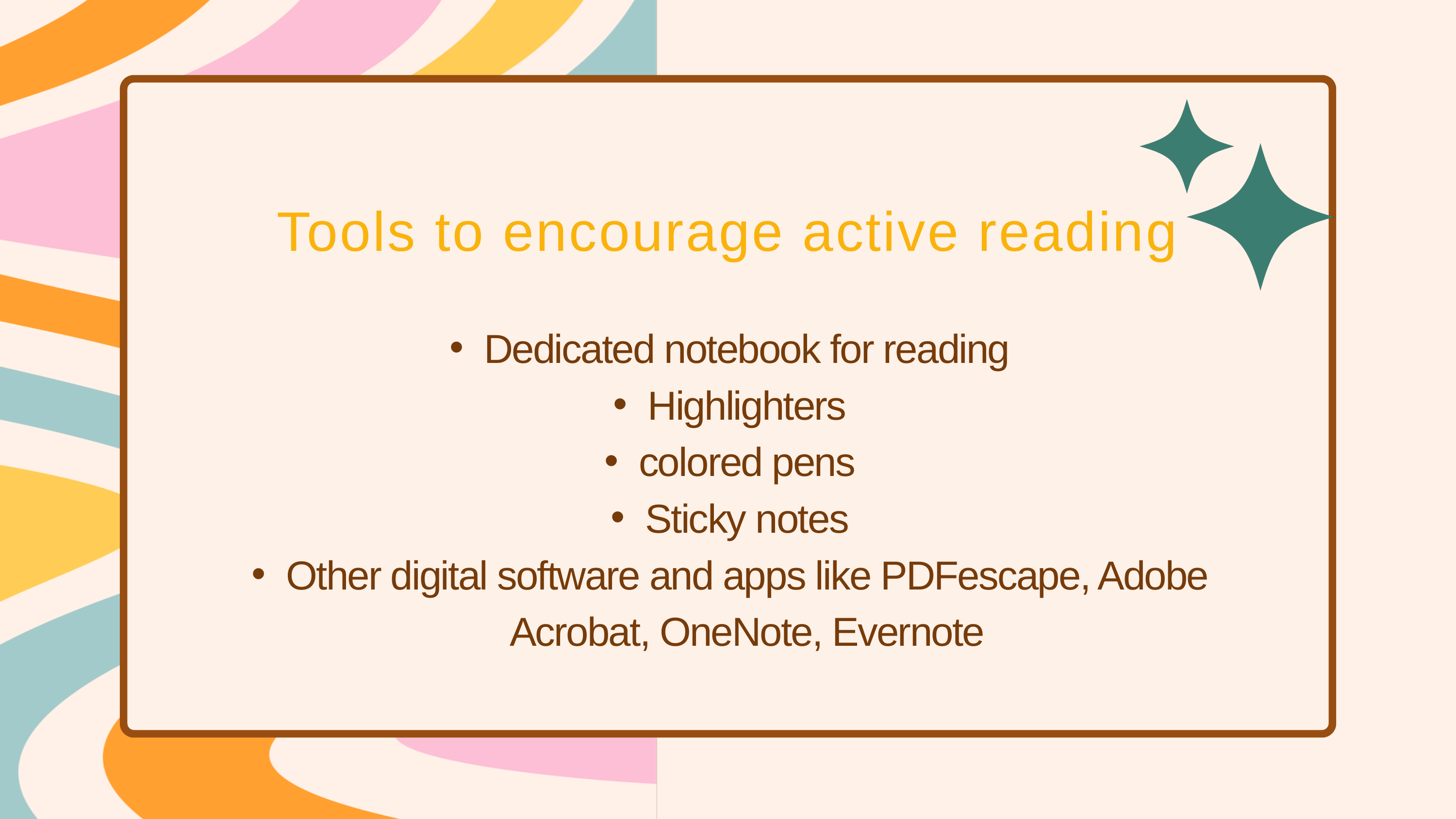

Tools to encourage active reading
Dedicated notebook for reading
Highlighters
colored pens
Sticky notes
Other digital software and apps like PDFescape, Adobe Acrobat, OneNote, Evernote